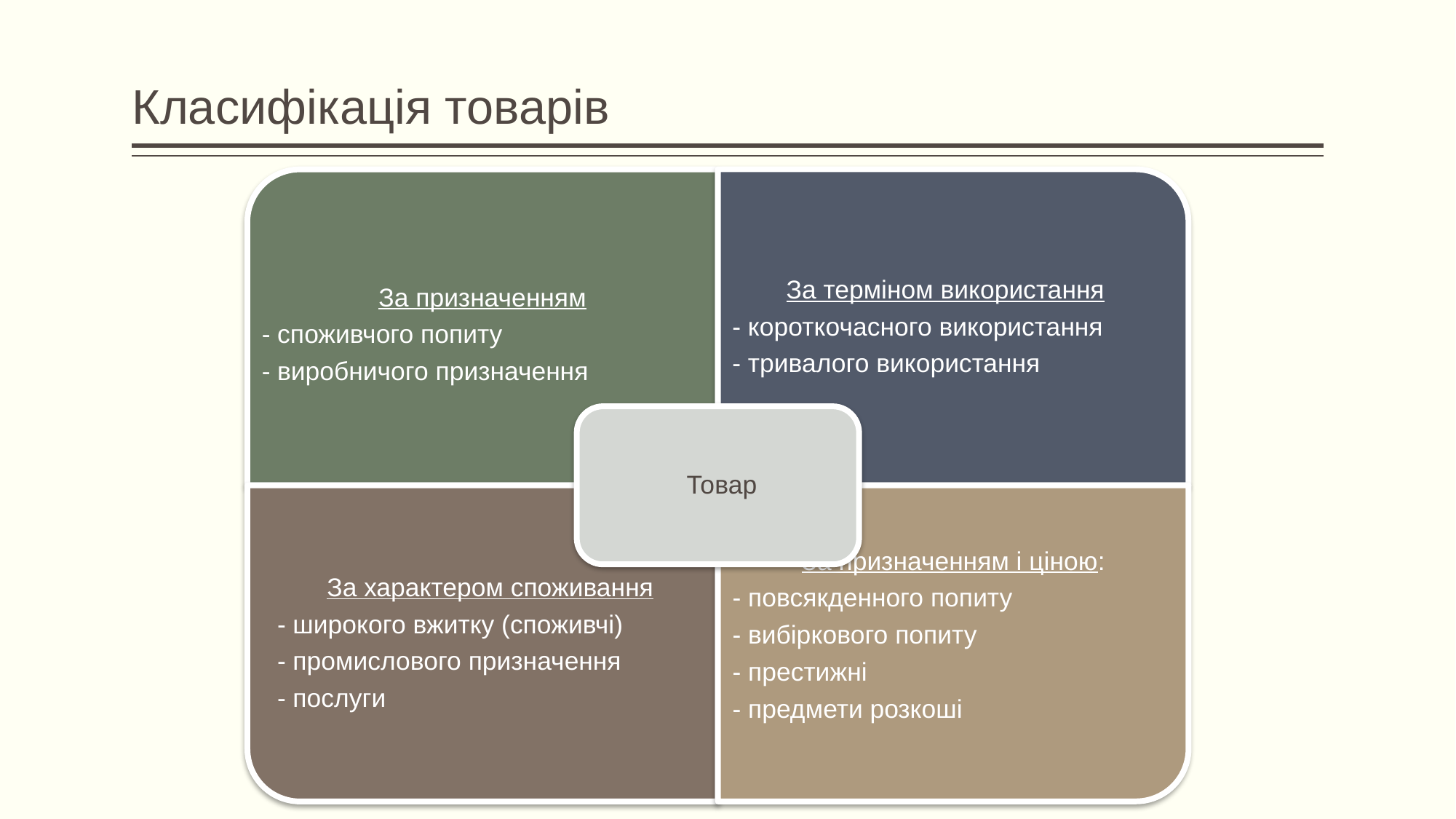

# Класифікація товарів
За призначенням
- споживчого попиту
- виробничого призначення
За терміном використання
- короткочасного використання
- тривалого використання
За характером споживання
- широкого вжитку (споживчі)
- промислового призначення
- послуги
За призначенням і ціною:
- повсякденного попиту
- вибіркового попиту
- престижні
- предмети розкоші
Товар